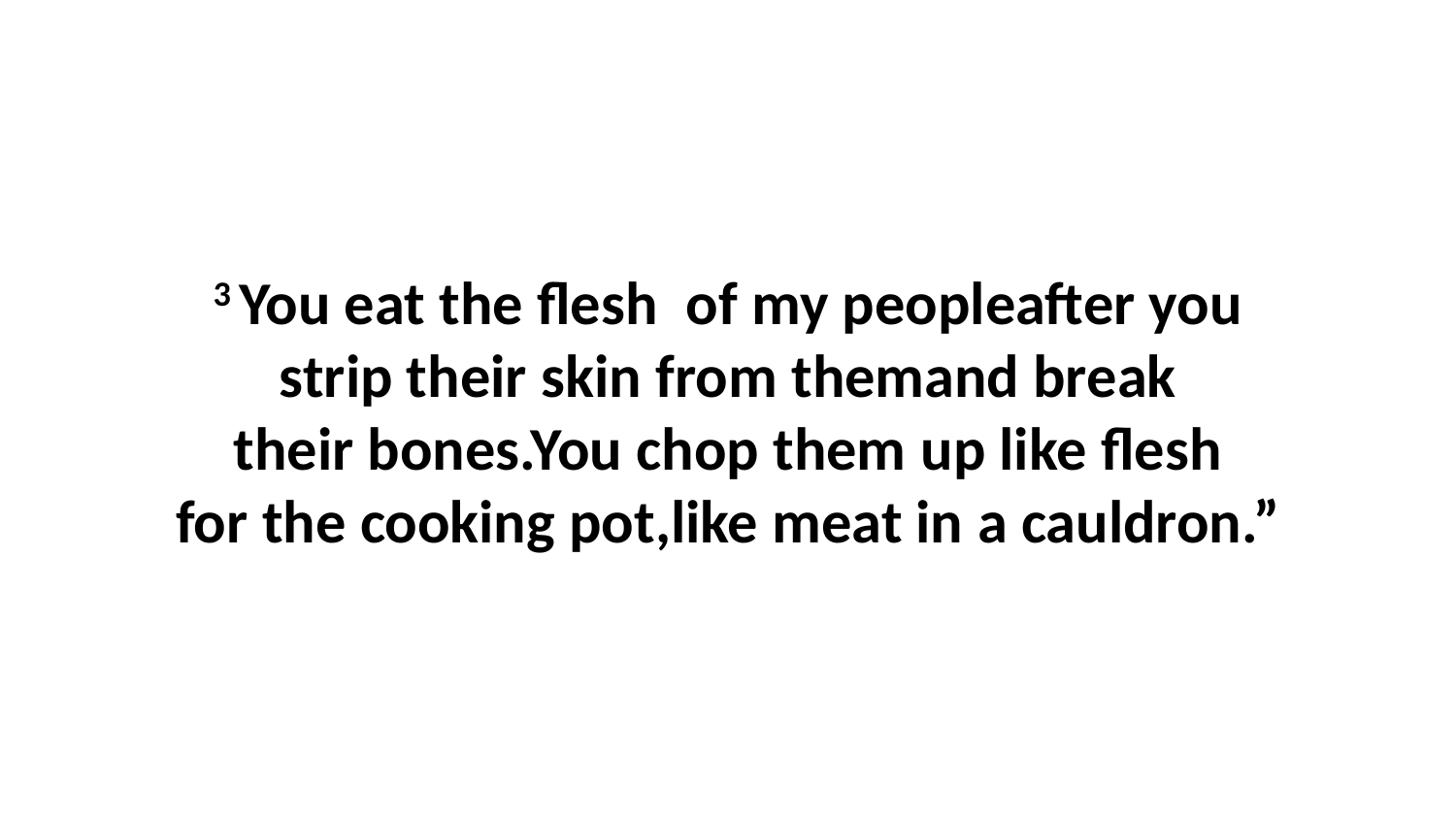

3 You eat the flesh  of my peopleafter you strip their skin from themand break their bones.You chop them up like flesh for the cooking pot,like meat in a cauldron.”